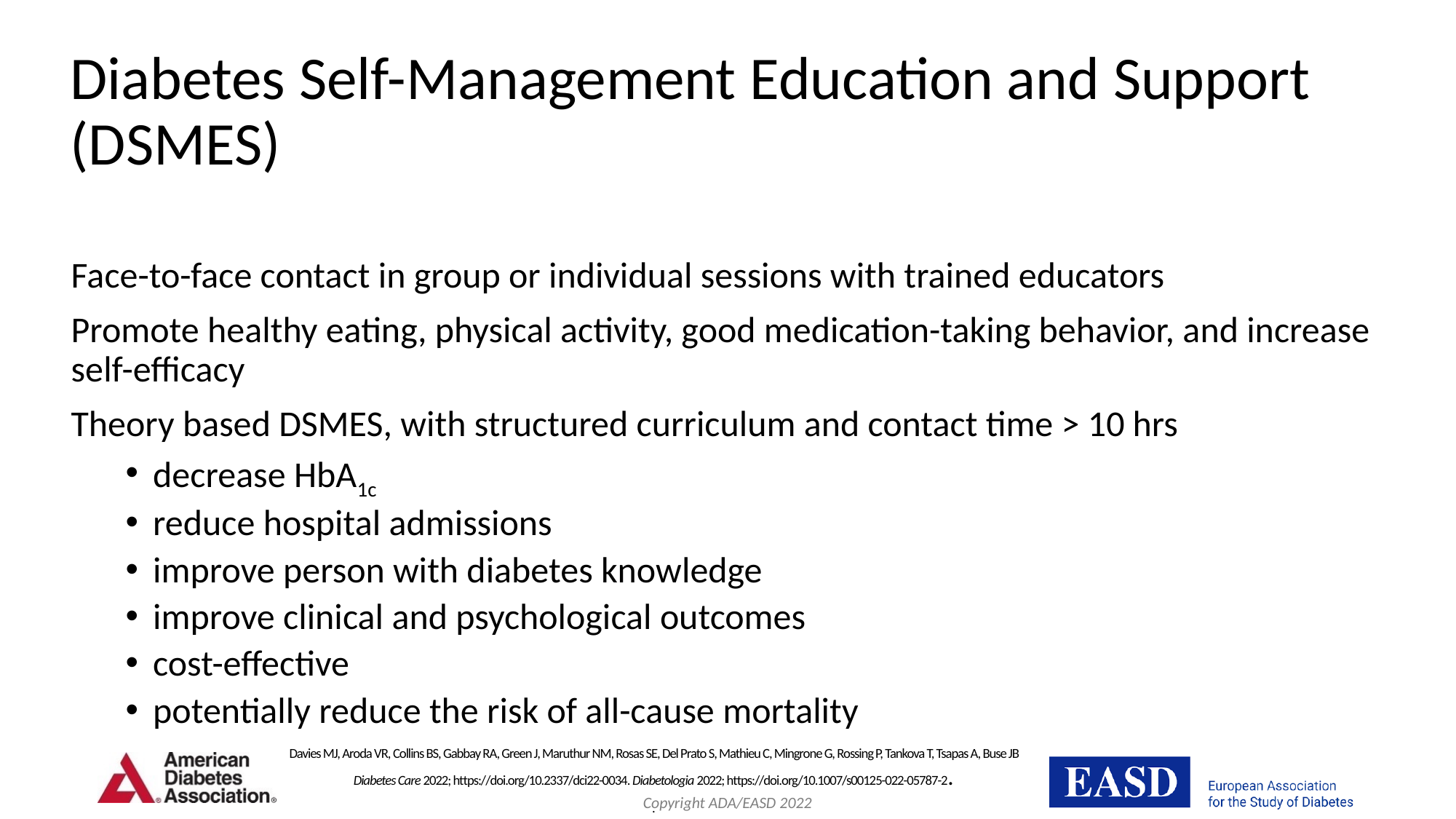

# Diabetes Self-Management Education and Support (DSMES)

Face-to-face contact in group or individual sessions with trained educators
Promote healthy eating, physical activity, good medication-taking behavior, and increase self-efficacy
Theory based DSMES, with structured curriculum and contact time > 10 hrs
decrease HbA1c
reduce hospital admissions
improve person with diabetes knowledge
improve clinical and psychological outcomes
cost-effective
potentially reduce the risk of all-cause mortality
Davies MJ, Aroda VR, Collins BS, Gabbay RA, Green J, Maruthur NM, Rosas SE, Del Prato S, Mathieu C, Mingrone G, Rossing P, Tankova T, Tsapas A, Buse JB
Diabetes Care 2022; https://doi.org/10.2337/dci22-0034. Diabetologia 2022; https://doi.org/10.1007/s00125-022-05787-2.
.